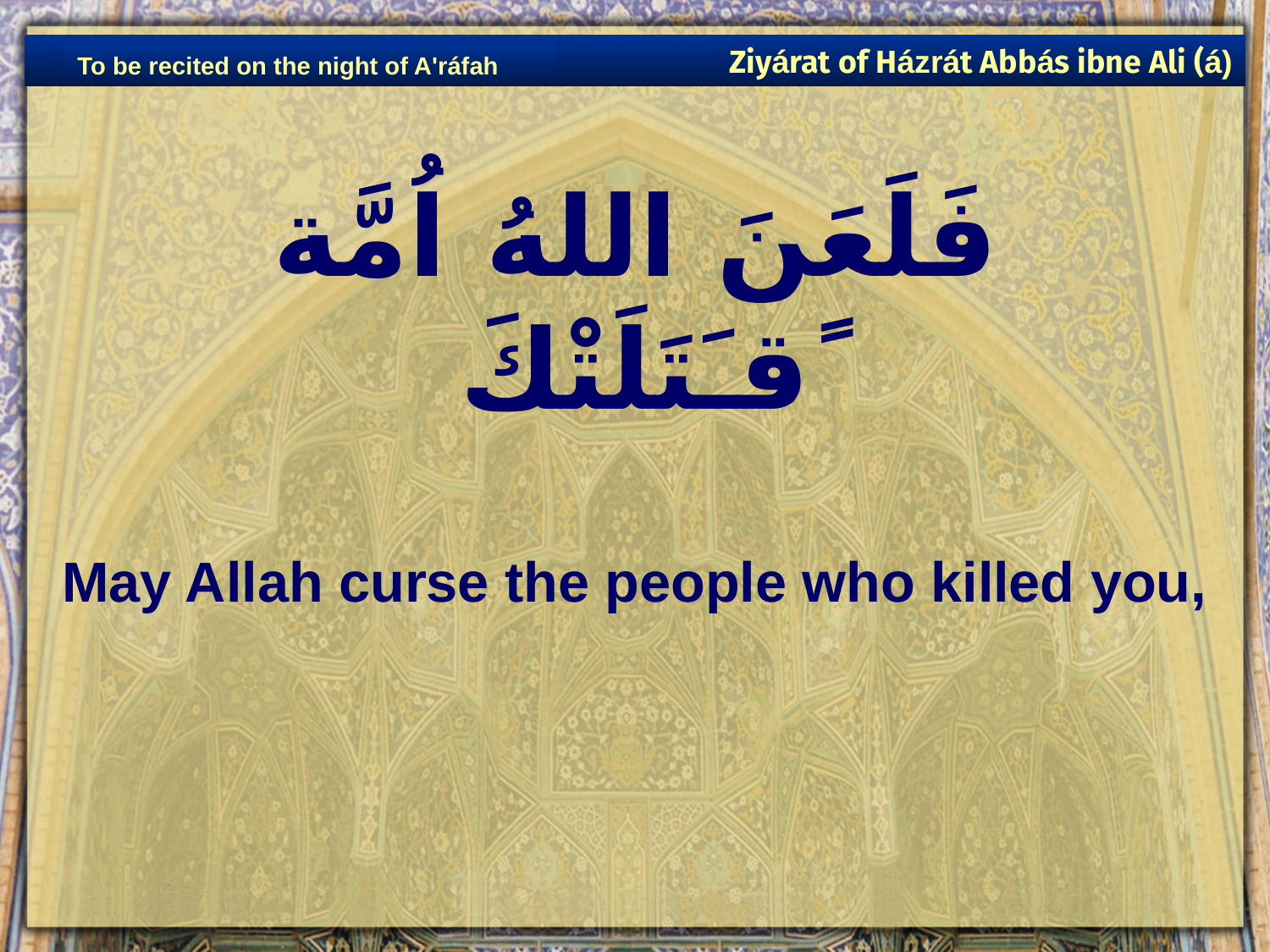

Ziyárat of Házrát Abbás ibne Ali (á)
To be recited on the night of A'ráfah
# فَلَعَنَ اللهُ اُمَّة ًقـَتَلَتْكَ
May Allah curse the people who killed you,